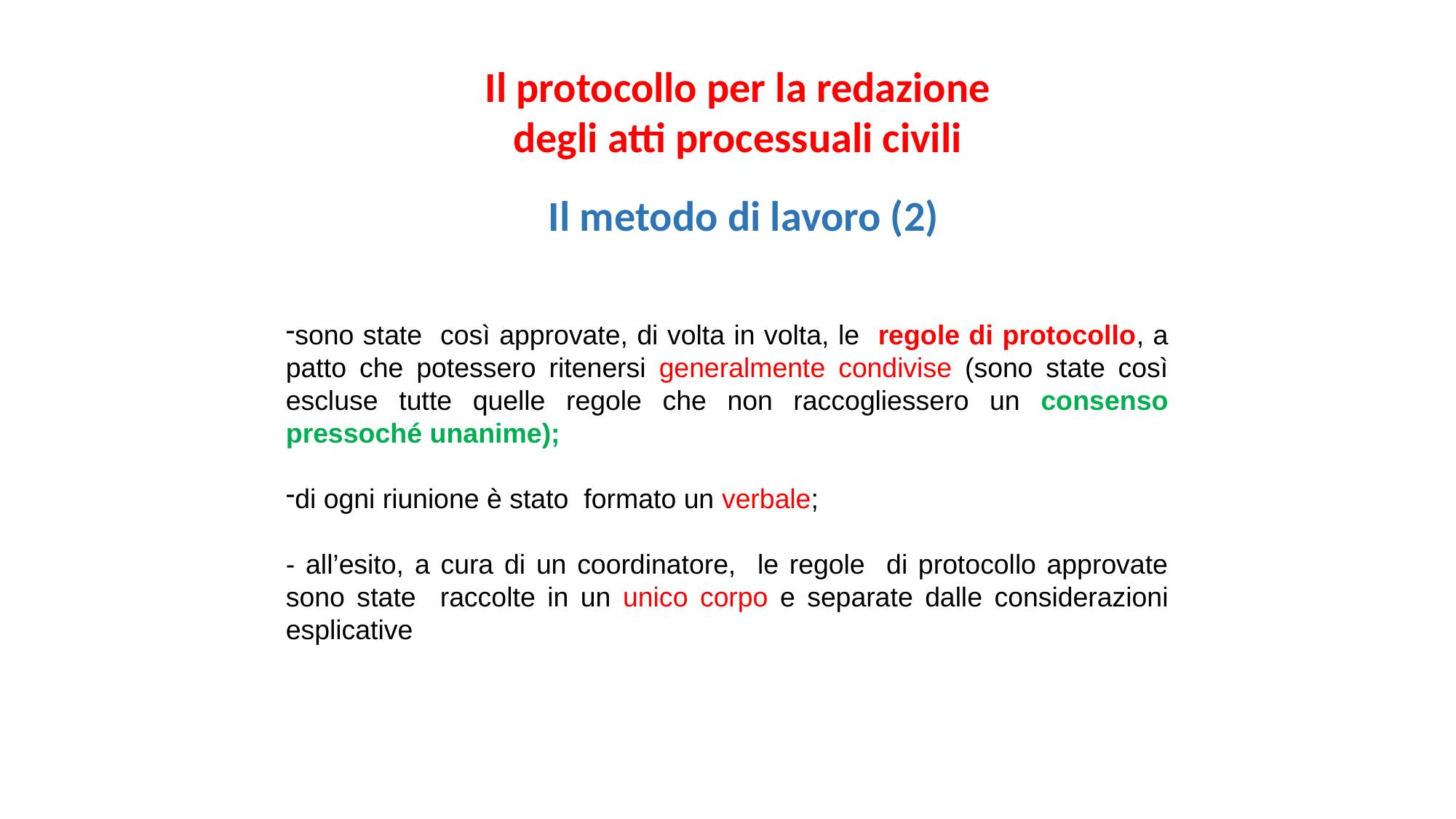

Il protocollo per la redazione
degli atti processuali civili
Il metodo di lavoro (2)
sono state  così approvate, di volta in volta, le  regole di protocollo, a patto che potessero ritenersi generalmente condivise (sono state così escluse tutte quelle regole che non raccogliessero un consenso pressoché unanime);

di ogni riunione è stato  formato un verbale;

- all’esito, a cura di un coordinatore,  le regole  di protocollo approvate sono state  raccolte in un unico corpo e separate dalle considerazioni esplicative